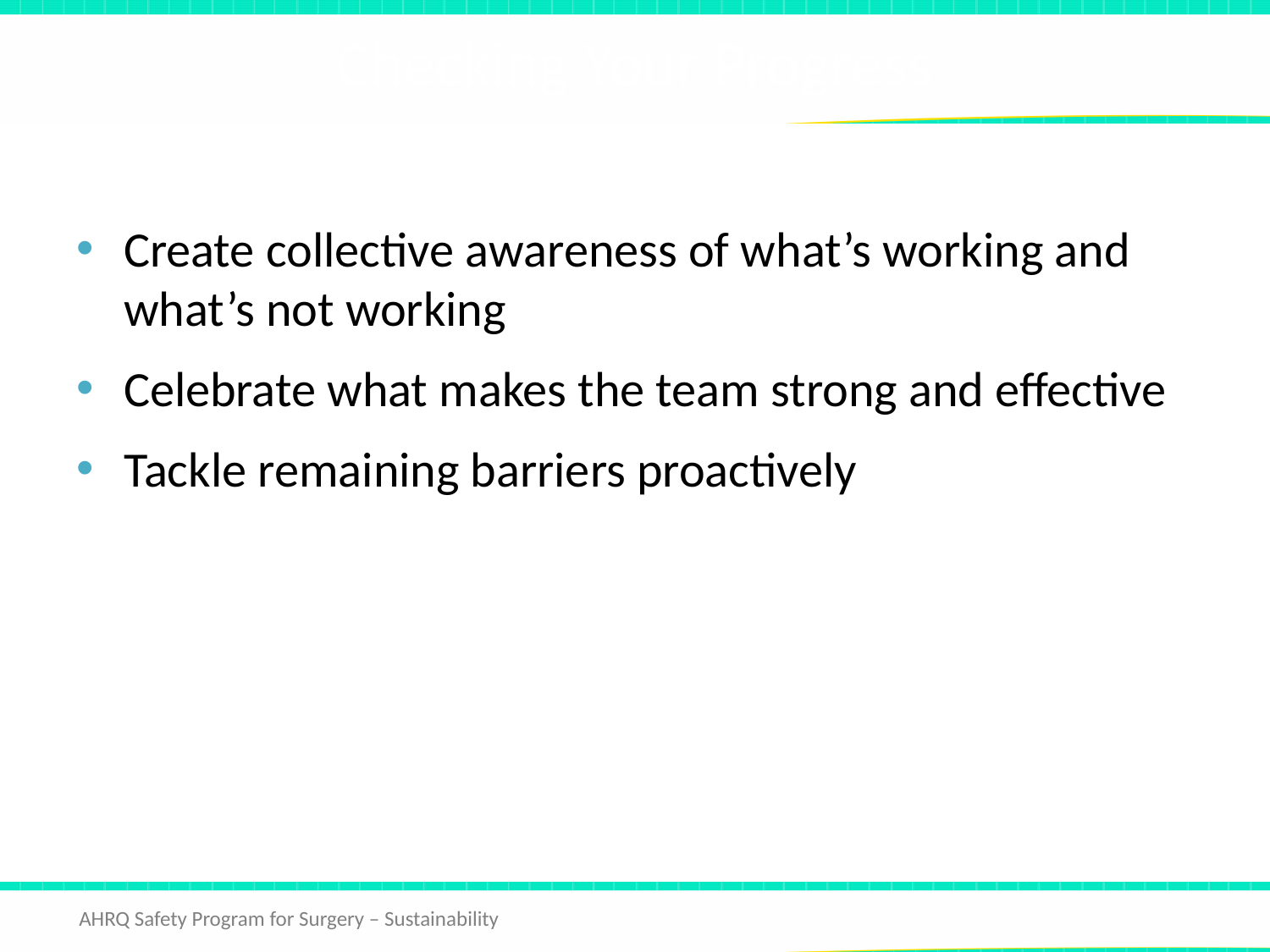

# Checking Your Progress
Create collective awareness of what’s working and what’s not working
Celebrate what makes the team strong and effective
Tackle remaining barriers proactively
Design a Sustainability Scorecard     4